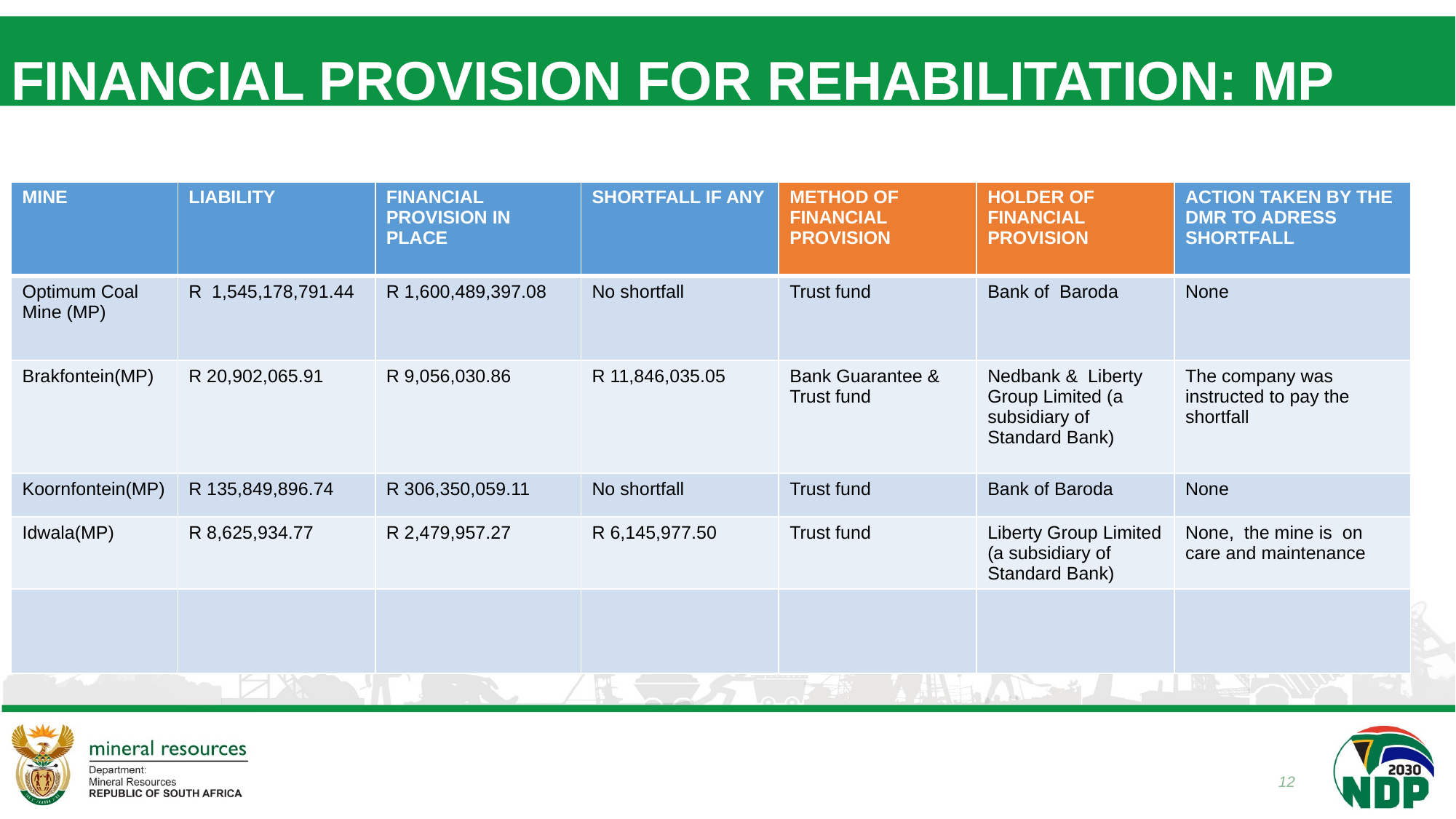

# FINANCIAL PROVISION FOR REHABILITATION: MP
| MINE | LIABILITY | FINANCIAL PROVISION IN PLACE | SHORTFALL IF ANY | METHOD OF FINANCIAL PROVISION | HOLDER OF FINANCIAL PROVISION | ACTION TAKEN BY THE DMR TO ADRESS SHORTFALL |
| --- | --- | --- | --- | --- | --- | --- |
| Optimum Coal Mine (MP) | R 1,545,178,791.44 | R 1,600,489,397.08 | No shortfall | Trust fund | Bank of Baroda | None |
| Brakfontein(MP) | R 20,902,065.91 | R 9,056,030.86 | R 11,846,035.05 | Bank Guarantee & Trust fund | Nedbank & Liberty Group Limited (a subsidiary of Standard Bank) | The company was instructed to pay the shortfall |
| Koornfontein(MP) | R 135,849,896.74 | R 306,350,059.11 | No shortfall | Trust fund | Bank of Baroda | None |
| Idwala(MP) | R 8,625,934.77 | R 2,479,957.27 | R 6,145,977.50 | Trust fund | Liberty Group Limited (a subsidiary of Standard Bank) | None, the mine is on care and maintenance |
|  |  |  |  |  |  |  |
12